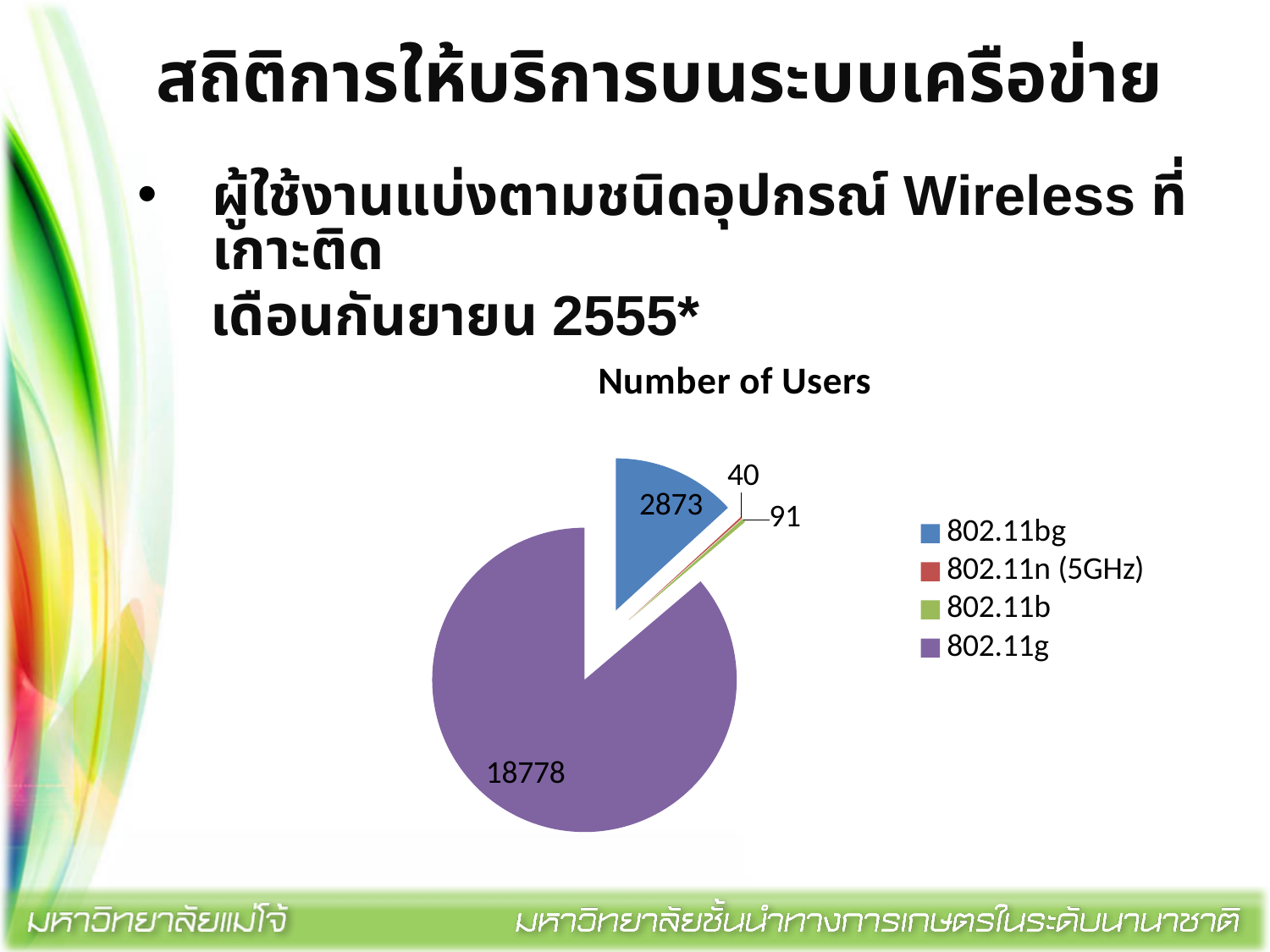

# สถิติการให้บริการบนระบบเครือข่าย
ผู้ใช้งานแบ่งตามชนิดอุปกรณ์ Wireless ที่เกาะติด
     เดือนกันยายน 2555*

### Chart:

| Category | Number of Users |
|---|---|
| 802.11bg | 2873.0 |
| 802.11n (5GHz) | 40.0 |
| 802.11b | 91.0 |
| 802.11g | 18778.0 |